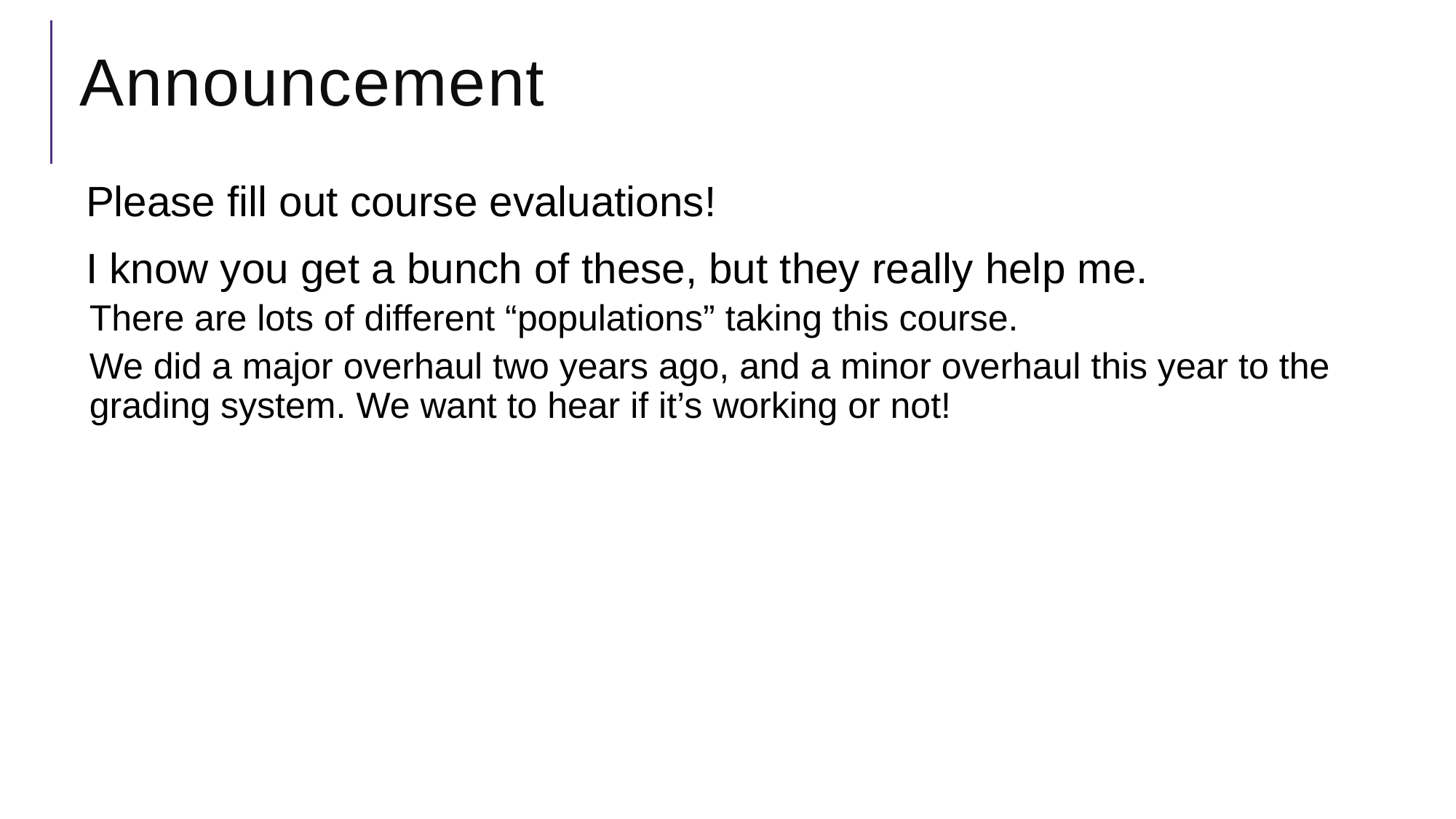

# Announcement
Please fill out course evaluations!
I know you get a bunch of these, but they really help me.
There are lots of different “populations” taking this course.
We did a major overhaul two years ago, and a minor overhaul this year to the grading system. We want to hear if it’s working or not!